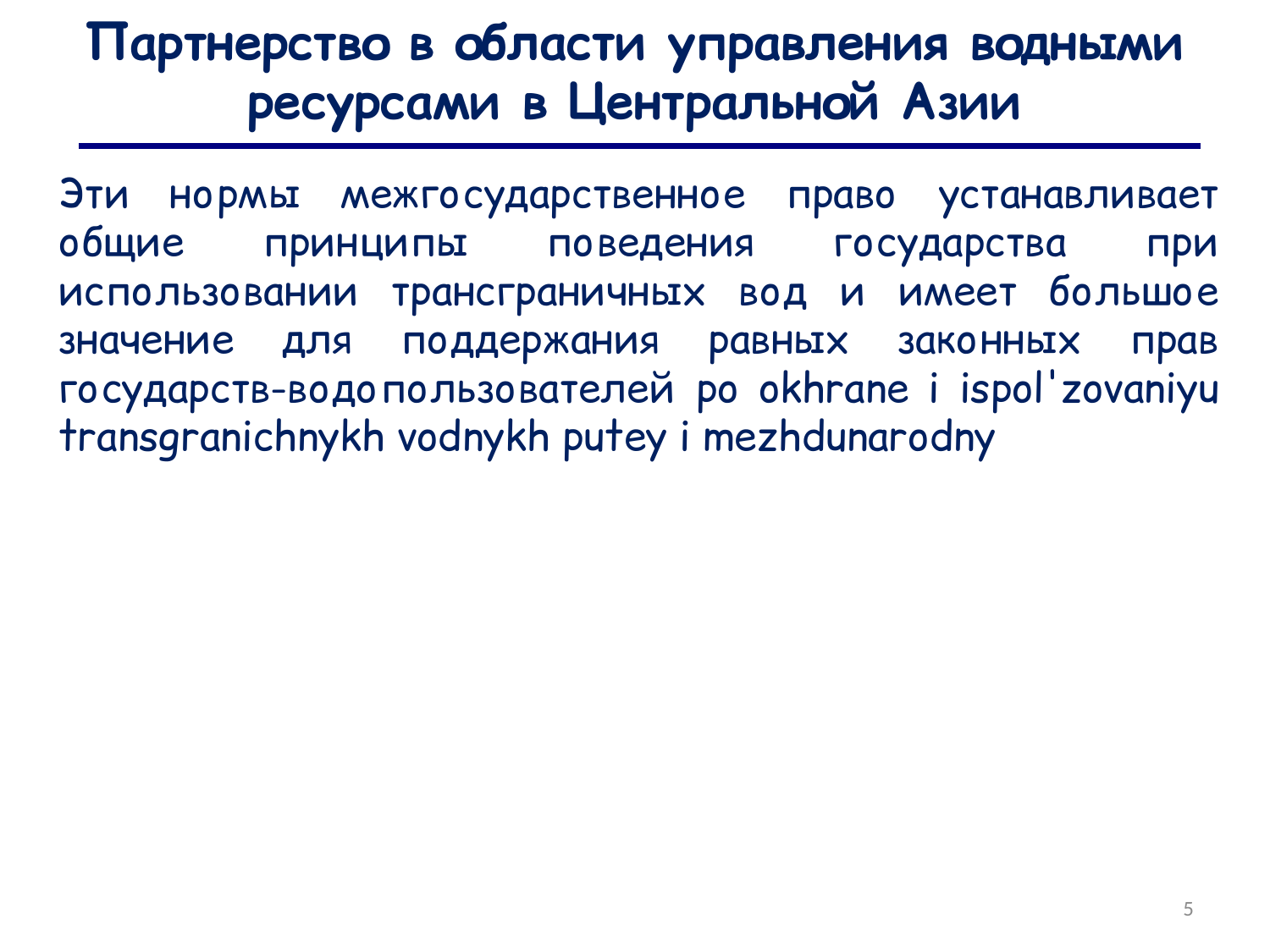

# Партнерство в области управления водными ресурсами в Центральной Азии

Эти нормы межгосударственное право устанавливает общие принципы поведения государства при использовании трансграничных вод и имеет большое значение для поддержания равных законных прав государств-водопользователей po okhrane i ispol'zovaniyu transgranichnykh vodnykh putey i mezhdunarodny
5